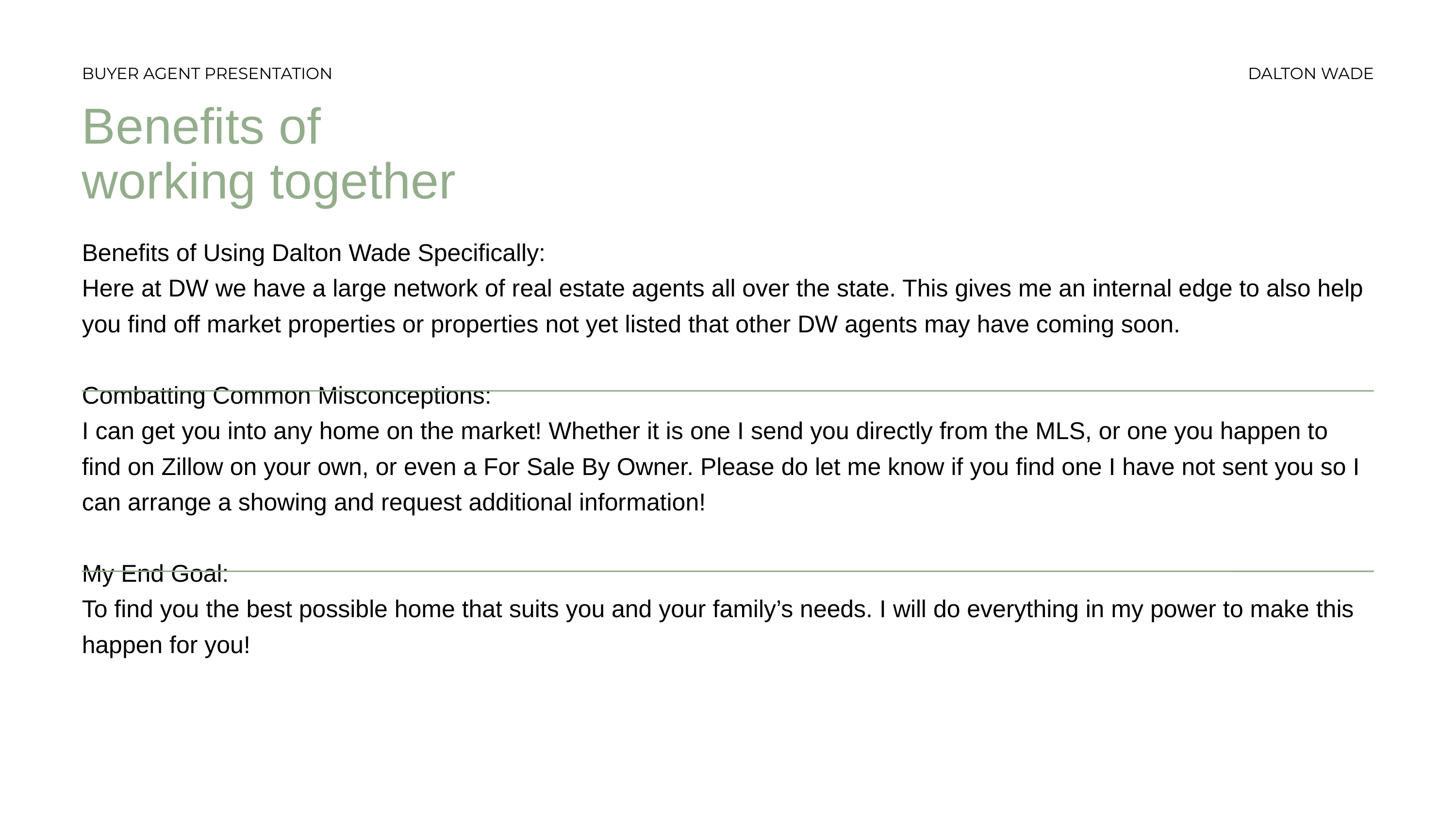

BUYER AGENT PRESENTATION
DALTON WADE
Benefits of
working together
Benefits of Using Dalton Wade Specifically:
Here at DW we have a large network of real estate agents all over the state. This gives me an internal edge to also help you find off market properties or properties not yet listed that other DW agents may have coming soon.

Combatting Common Misconceptions:
I can get you into any home on the market! Whether it is one I send you directly from the MLS, or one you happen to find on Zillow on your own, or even a For Sale By Owner. Please do let me know if you find one I have not sent you so I can arrange a showing and request additional information!

My End Goal:
To find you the best possible home that suits you and your family’s needs. I will do everything in my power to make this happen for you!